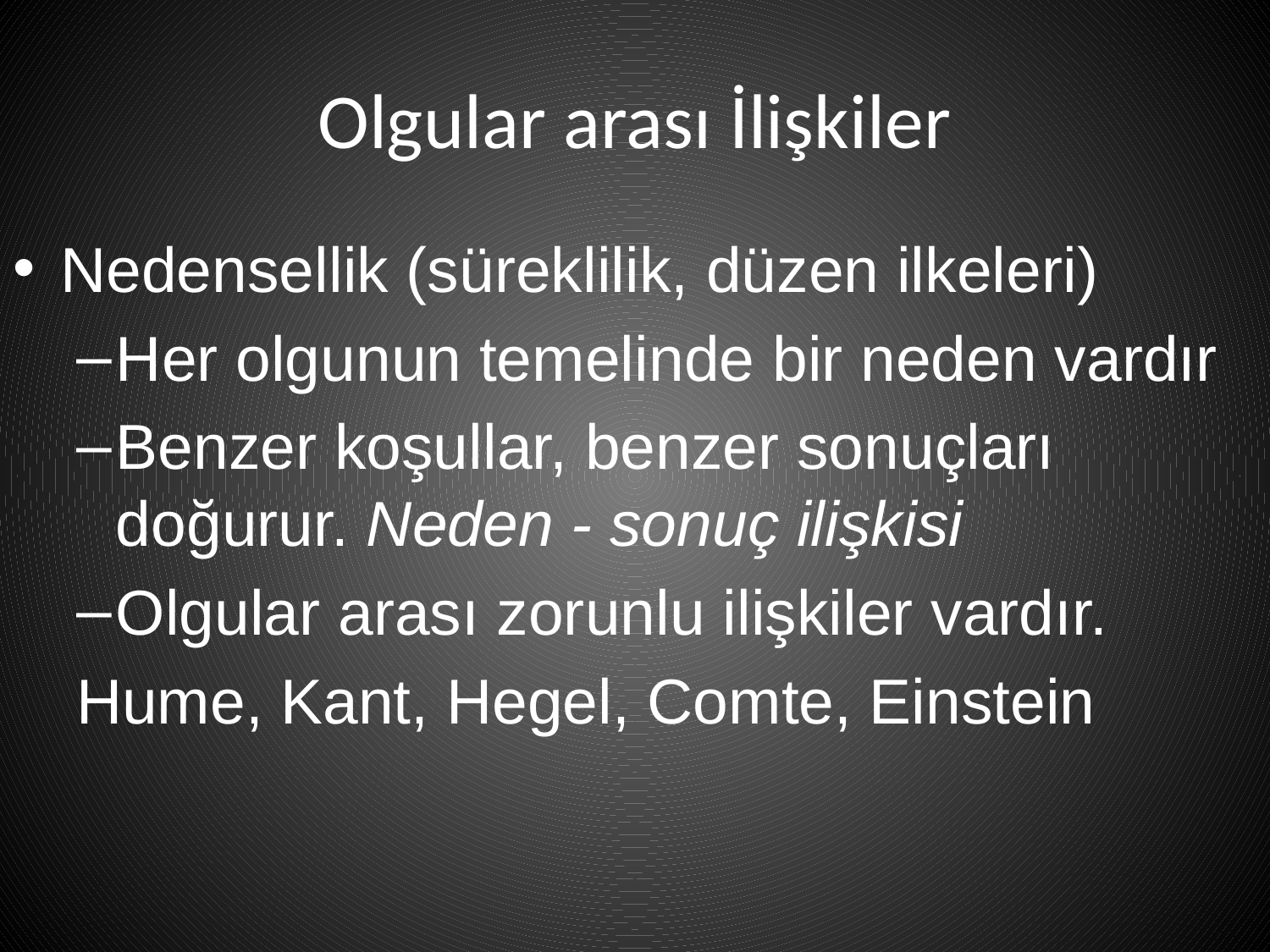

# Olgular arası İlişkiler
Nedensellik (süreklilik, düzen ilkeleri)
Her olgunun temelinde bir neden vardır
Benzer koşullar, benzer sonuçları doğurur. Neden - sonuç ilişkisi
Olgular arası zorunlu ilişkiler vardır.
Hume, Kant, Hegel, Comte, Einstein